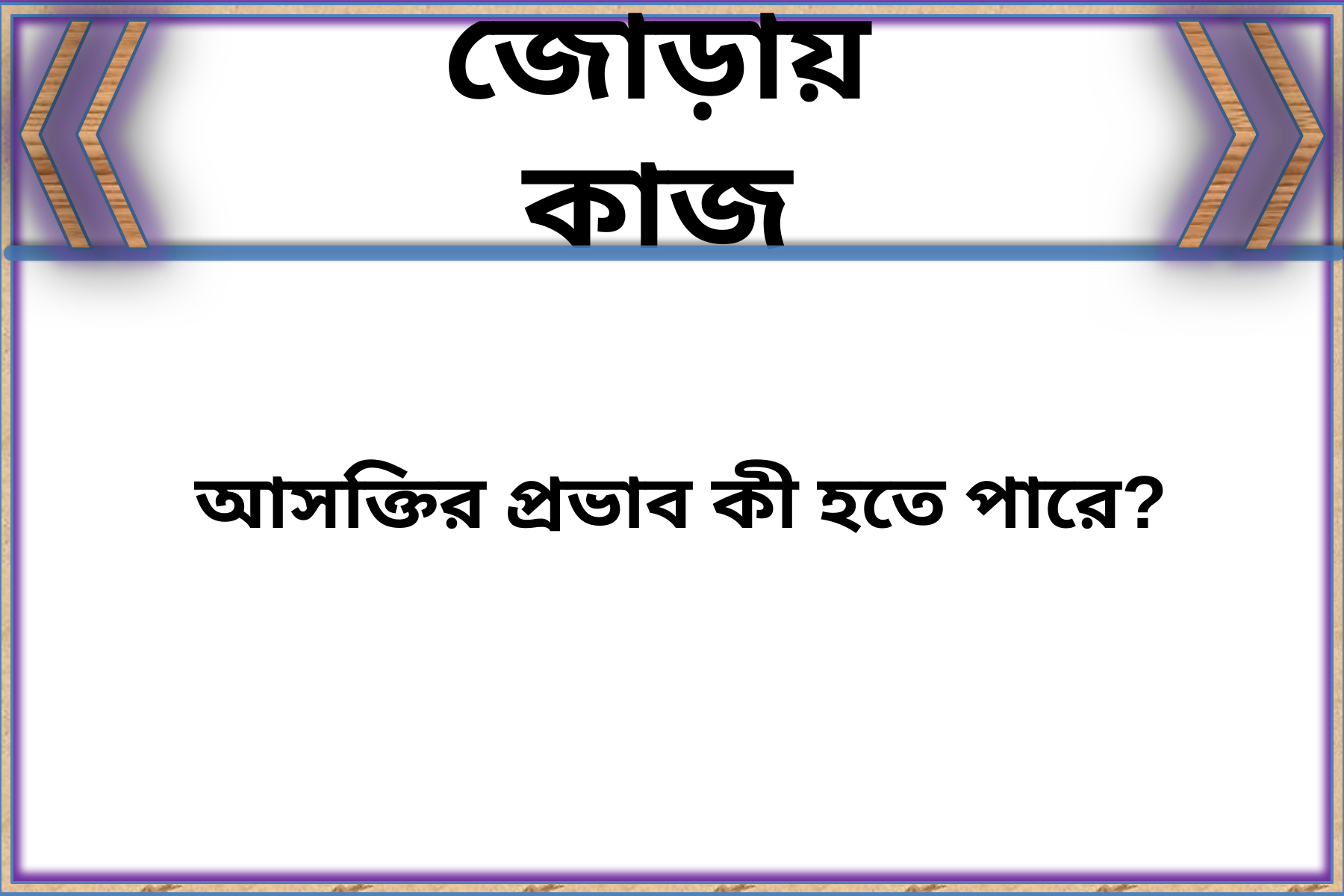

জোড়ায় কাজ
আসক্তির প্রভাব কী হতে পারে?